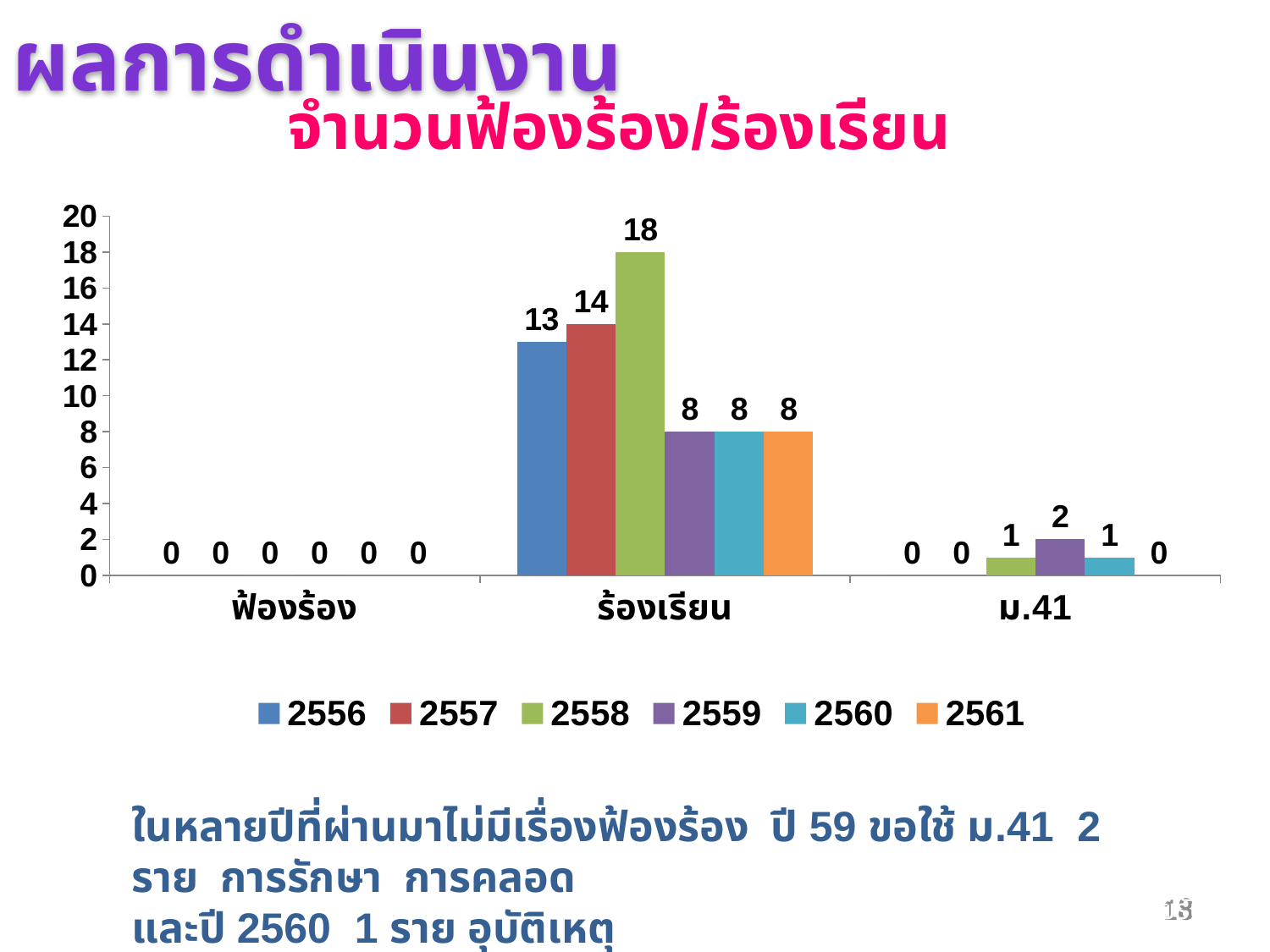

ผลการดำเนินงาน
จำนวนฟ้องร้อง/ร้องเรียน

### Chart

| Category | 2556 | 2557 | 2558 | 2559 | 2560 | 2561 |
|---|---|---|---|---|---|---|
| ฟ้องร้อง | 0.0 | 0.0 | 0.0 | 0.0 | 0.0 | 0.0 |
| ร้องเรียน | 13.0 | 14.0 | 18.0 | 8.0 | 8.0 | 8.0 |
| ม.41 | 0.0 | 0.0 | 1.0 | 2.0 | 1.0 | 0.0 |
ในหลายปีที่ผ่านมาไม่มีเรื่องฟ้องร้อง  ปี 59 ขอใช้ ม.41  2 ราย  การรักษา  การคลอด
และปี 2560  1 ราย อุบัติเหตุ
18
ที่มา : รายงานความเสี่ยง/ศูนย์รับ